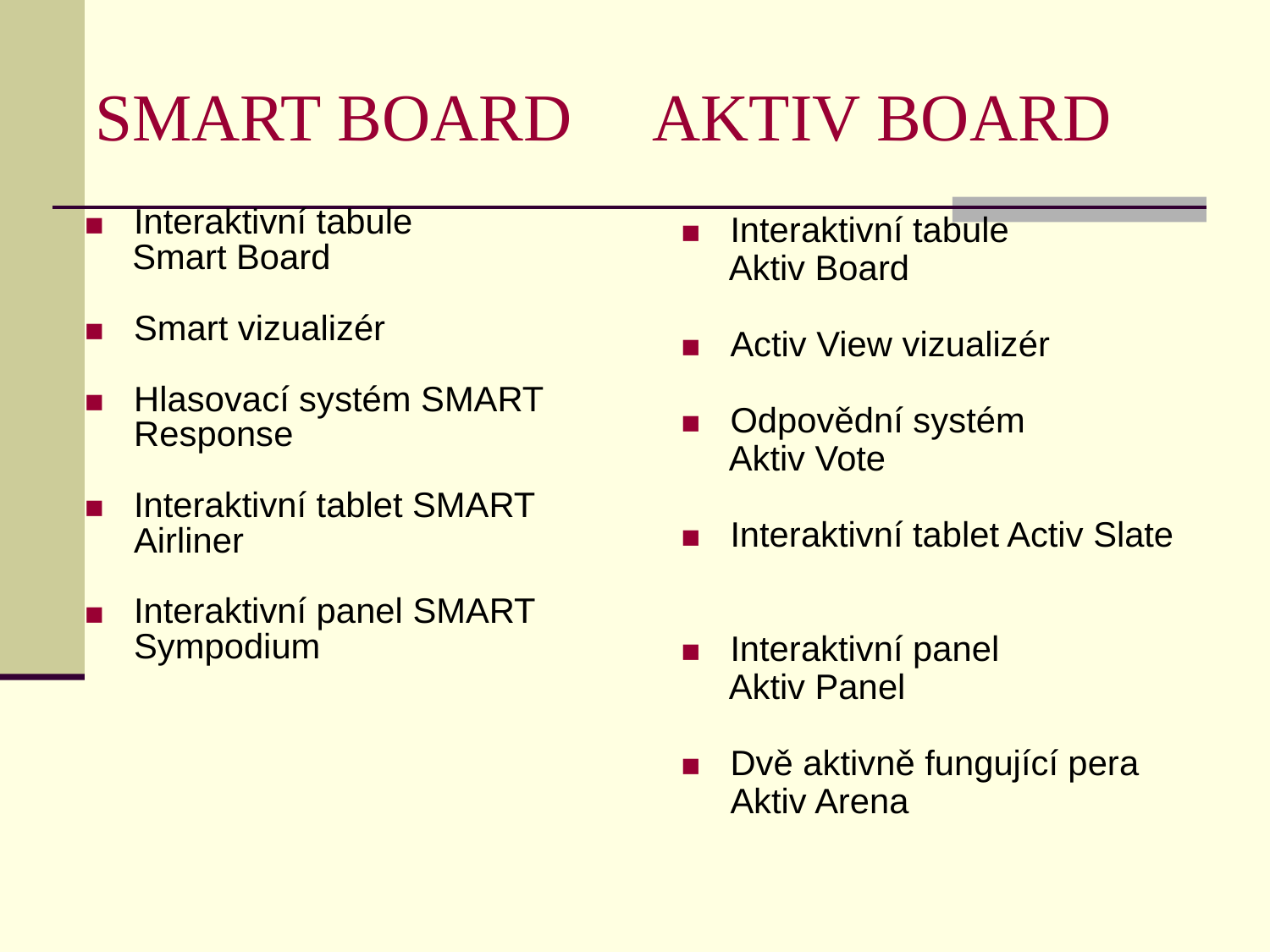

SMART BOARD     AKTIV BOARD
Interaktivní tabule
	Smart Board

Smart vizualizér

Hlasovací systém SMART Response

Interaktivní tablet SMART Airliner

Interaktivní panel SMART Sympodium
Interaktivní tabule
	Aktiv Board

Activ View vizualizér

Odpovědní systém
	Aktiv Vote

Interaktivní tablet Activ Slate

Interaktivní panel
	Aktiv Panel

Dvě aktivně fungující pera Aktiv Arena